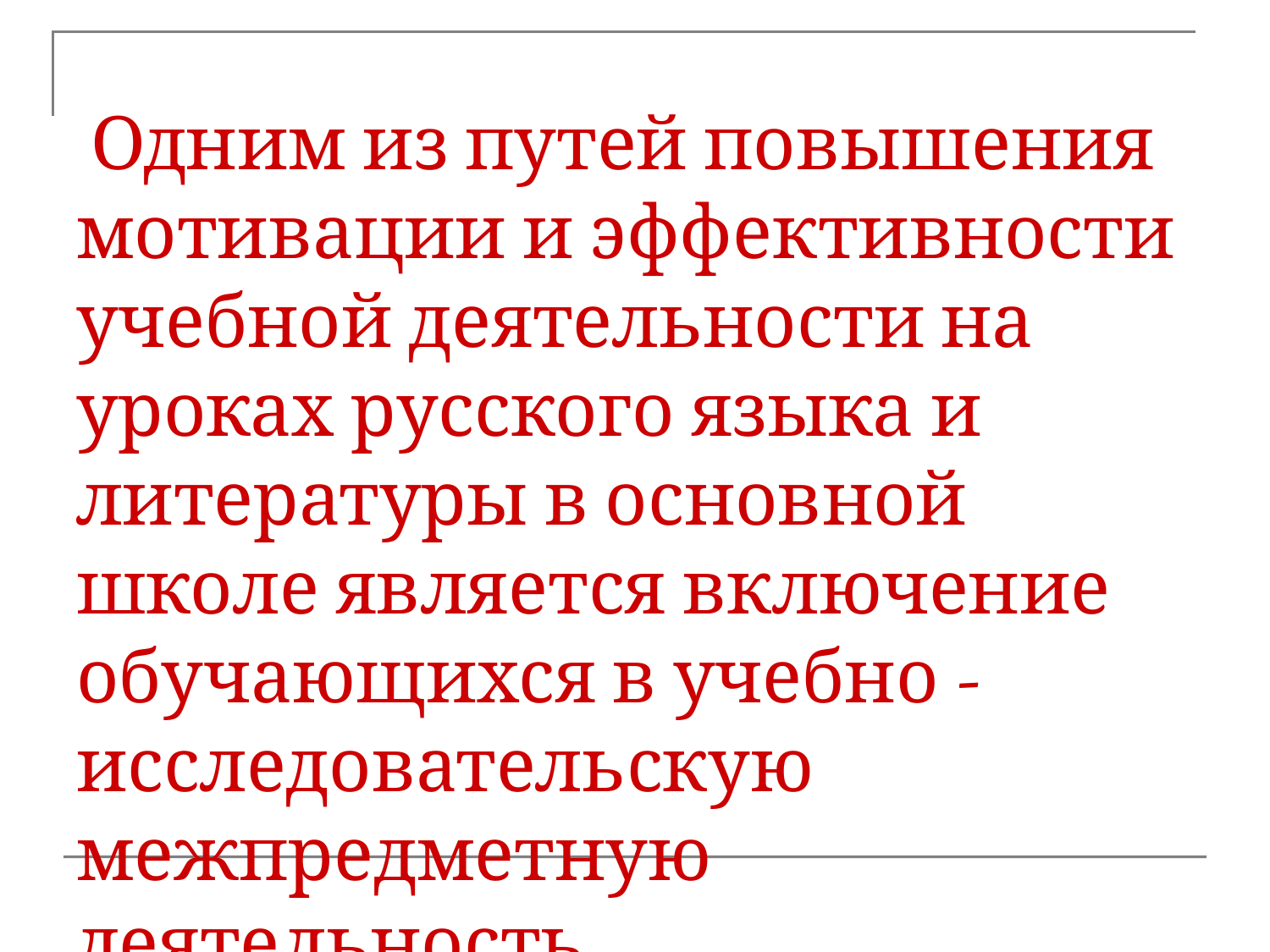

# Одним из путей повышения мотивации и эффективности учебной деятельности на уроках русского языка и литературы в основной школе является включение обучающихся в учебно - исследовательскую межпредметную деятельность.